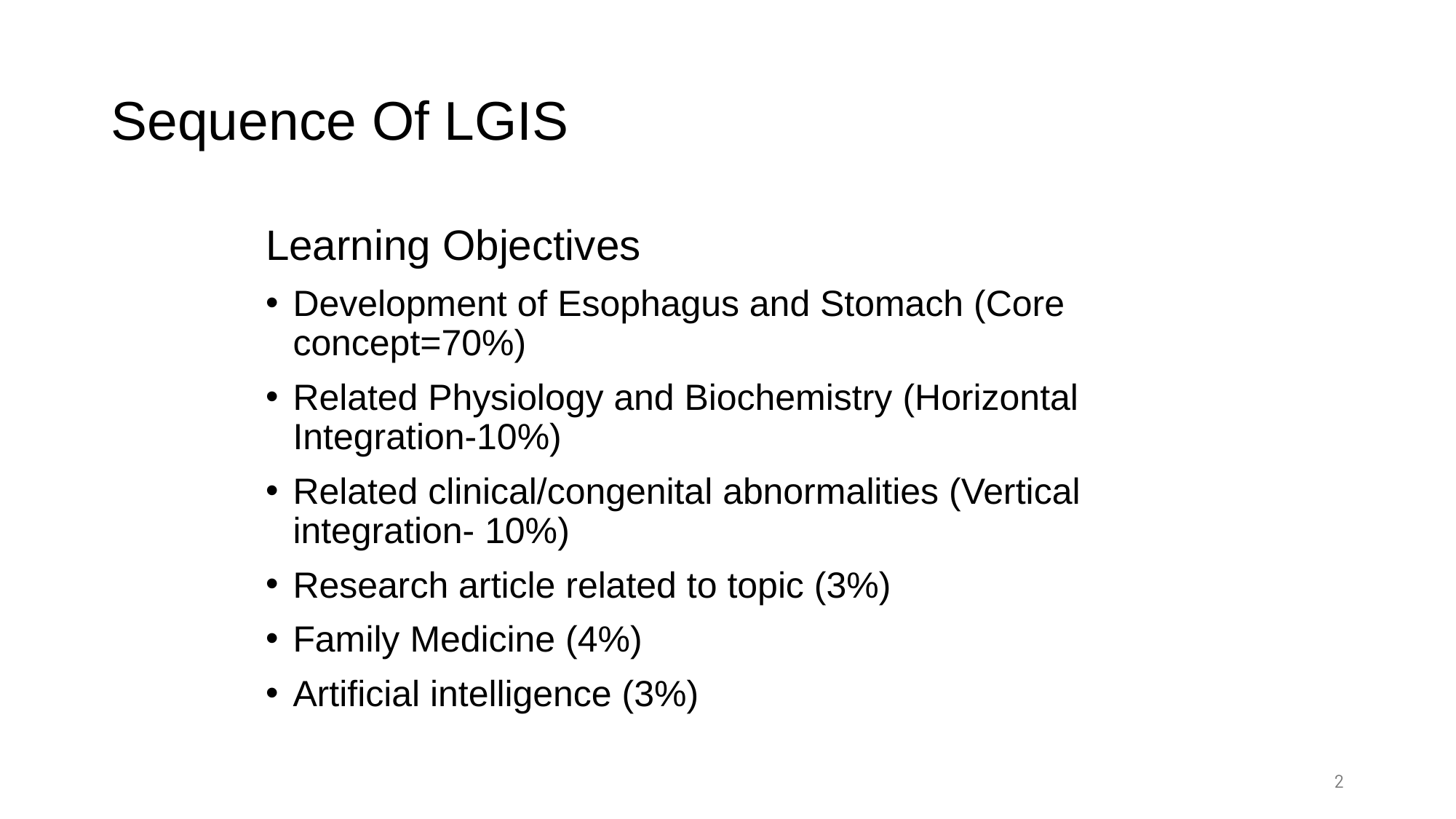

# Sequence Of LGIS
Learning Objectives
Development of Esophagus and Stomach (Core concept=70%)
Related Physiology and Biochemistry (Horizontal Integration-10%)
Related clinical/congenital abnormalities (Vertical integration- 10%)
Research article related to topic (3%)
Family Medicine (4%)
Artificial intelligence (3%)

2